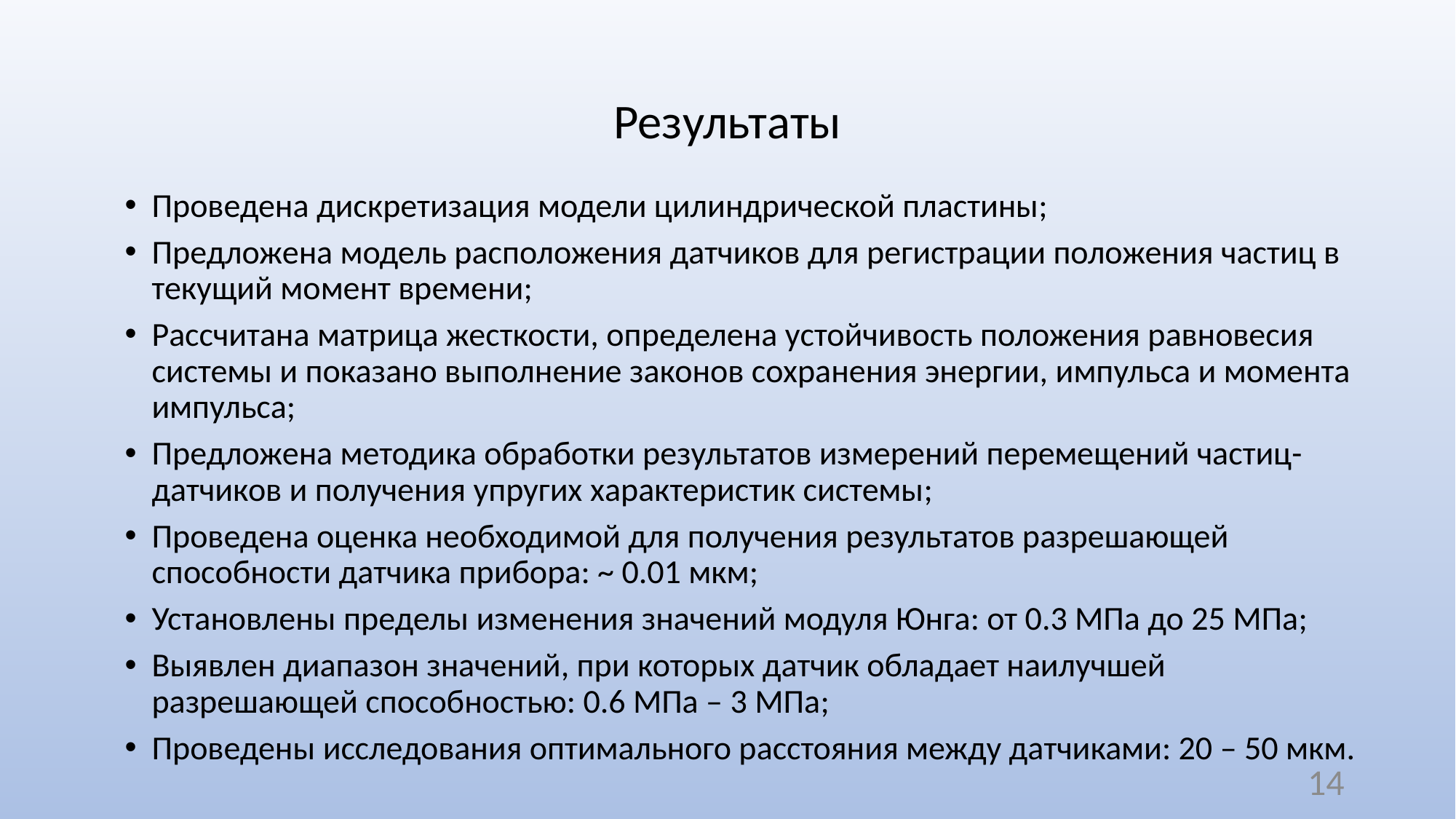

# Результаты
Проведена дискретизация модели цилиндрической пластины;
Предложена модель расположения датчиков для регистрации положения частиц в текущий момент времени;
Рассчитана матрица жесткости, определена устойчивость положения равновесия системы и показано выполнение законов сохранения энергии, импульса и момента импульса;
Предложена методика обработки результатов измерений перемещений частиц-датчиков и получения упругих характеристик системы;
Проведена оценка необходимой для получения результатов разрешающей способности датчика прибора: ~ 0.01 мкм;
Установлены пределы изменения значений модуля Юнга: от 0.3 МПа до 25 МПа;
Выявлен диапазон значений, при которых датчик обладает наилучшей разрешающей способностью: 0.6 МПа – 3 МПа;
Проведены исследования оптимального расстояния между датчиками: 20 – 50 мкм.

14